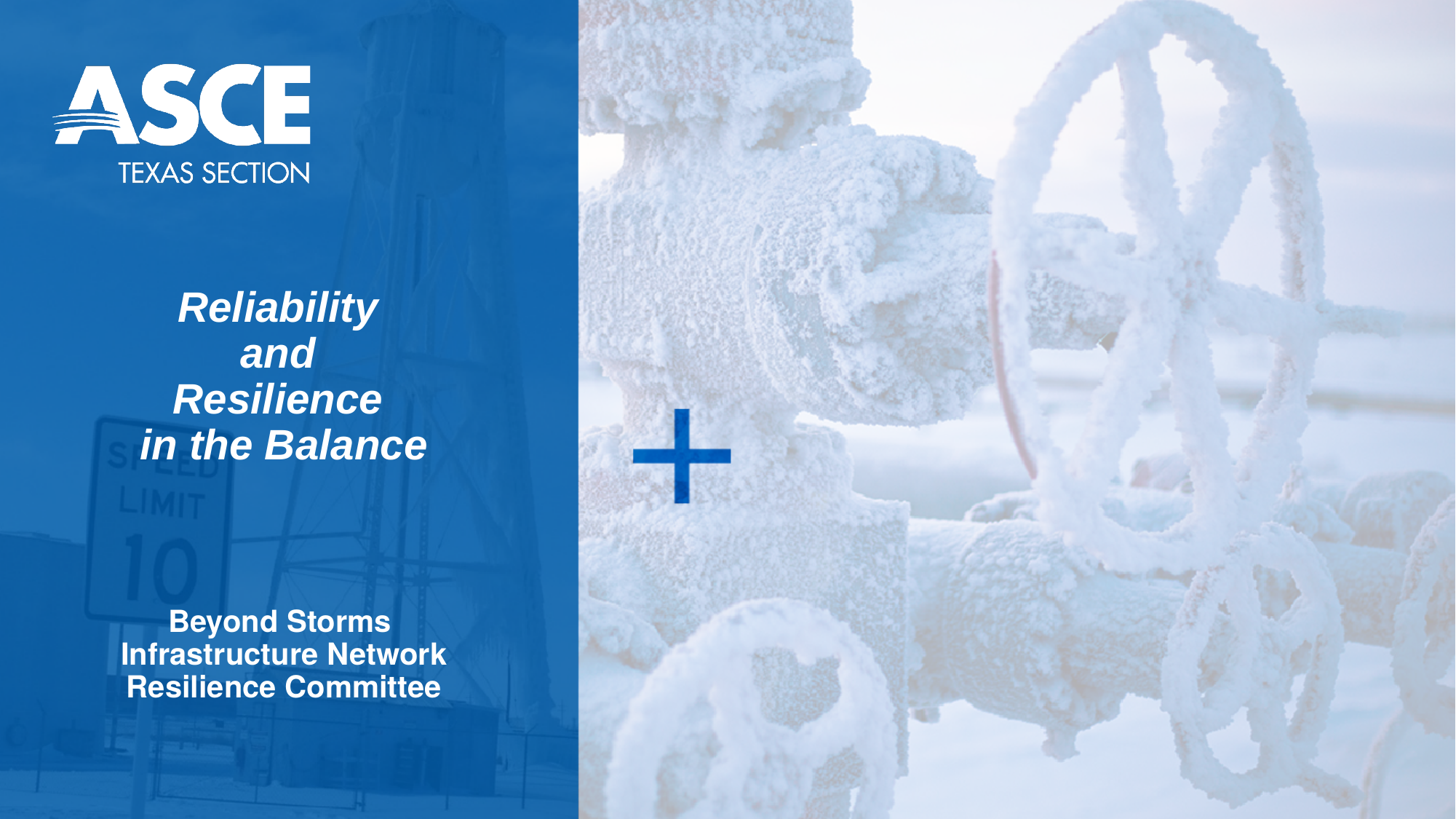

# Reliability and Resilience in the Balance

Beyond Storms
Infrastructure Network Resilience Committee